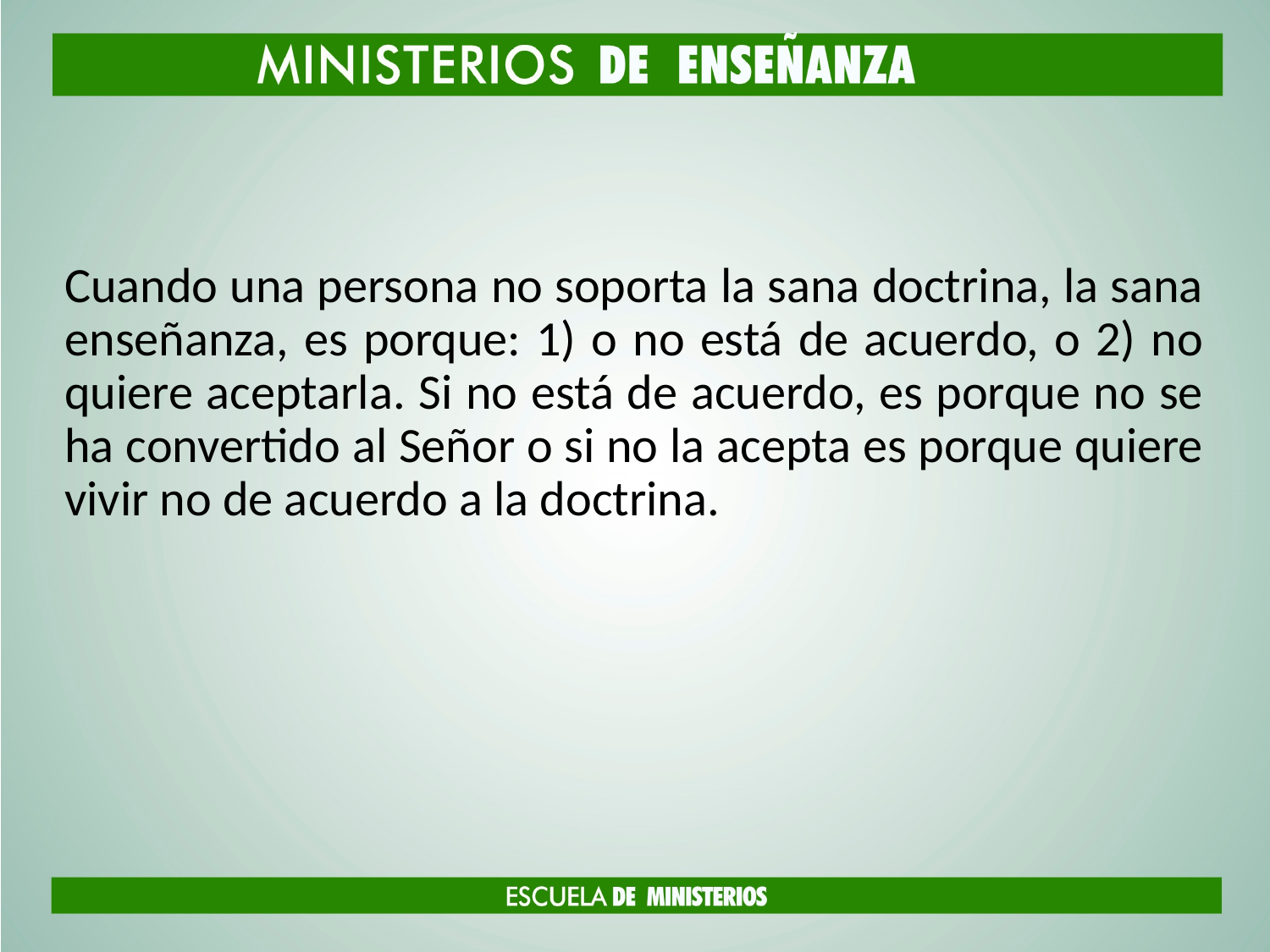

#
Cuando una persona no soporta la sana doctrina, la sana enseñanza, es porque: 1) o no está de acuerdo, o 2) no quiere aceptarla. Si no está de acuerdo, es porque no se ha convertido al Señor o si no la acepta es porque quiere vivir no de acuerdo a la doctrina.